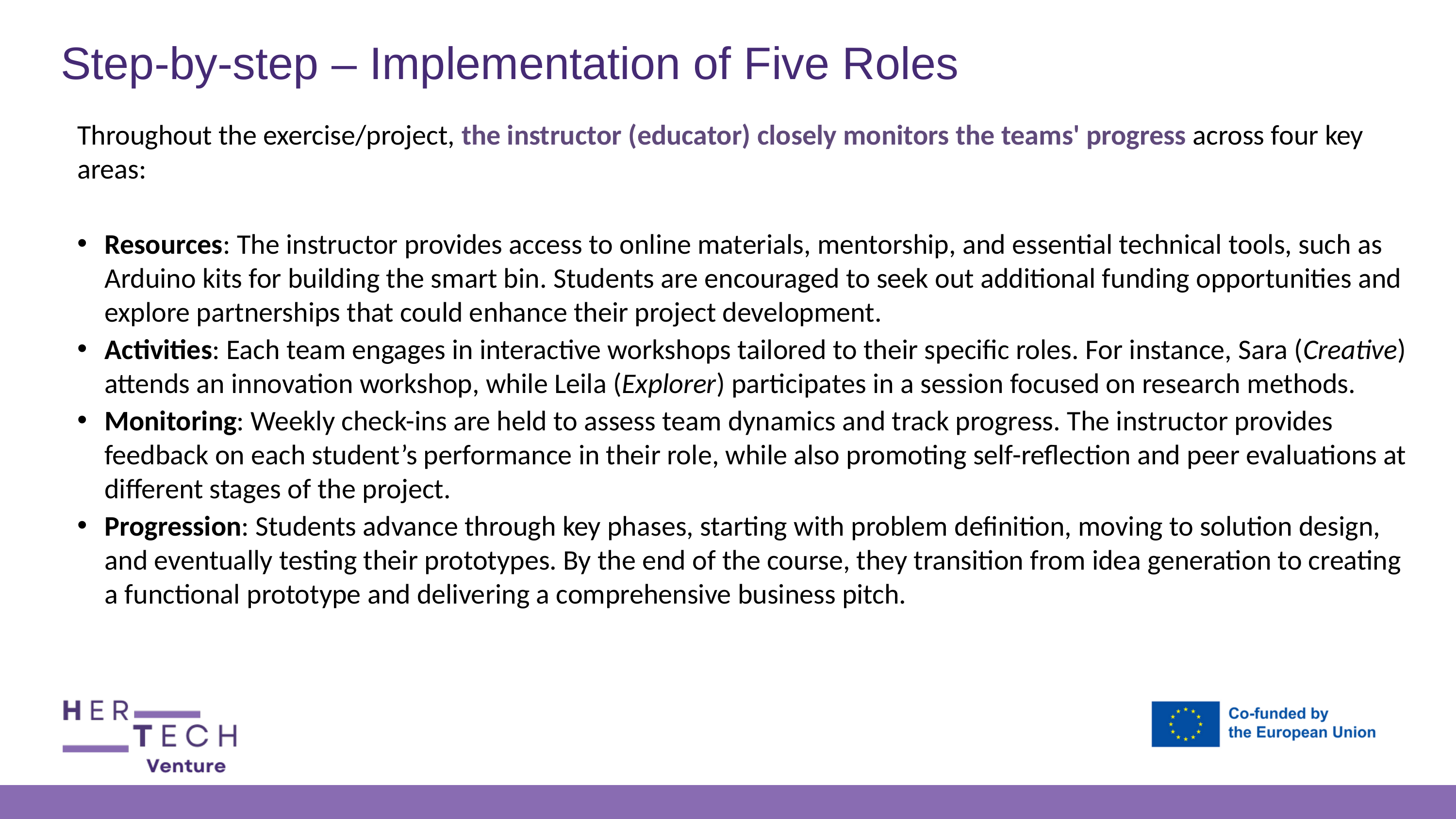

Step-by-step – Implementation of Five Roles

Throughout the exercise/project, the instructor (educator) closely monitors the teams' progress across four key areas:

Resources: The instructor provides access to online materials, mentorship, and essential technical tools, such as Arduino kits for building the smart bin. Students are encouraged to seek out additional funding opportunities and explore partnerships that could enhance their project development.
Activities: Each team engages in interactive workshops tailored to their specific roles. For instance, Sara (Creative) attends an innovation workshop, while Leila (Explorer) participates in a session focused on research methods.
Monitoring: Weekly check-ins are held to assess team dynamics and track progress. The instructor provides feedback on each student’s performance in their role, while also promoting self-reflection and peer evaluations at different stages of the project.
Progression: Students advance through key phases, starting with problem definition, moving to solution design, and eventually testing their prototypes. By the end of the course, they transition from idea generation to creating a functional prototype and delivering a comprehensive business pitch.